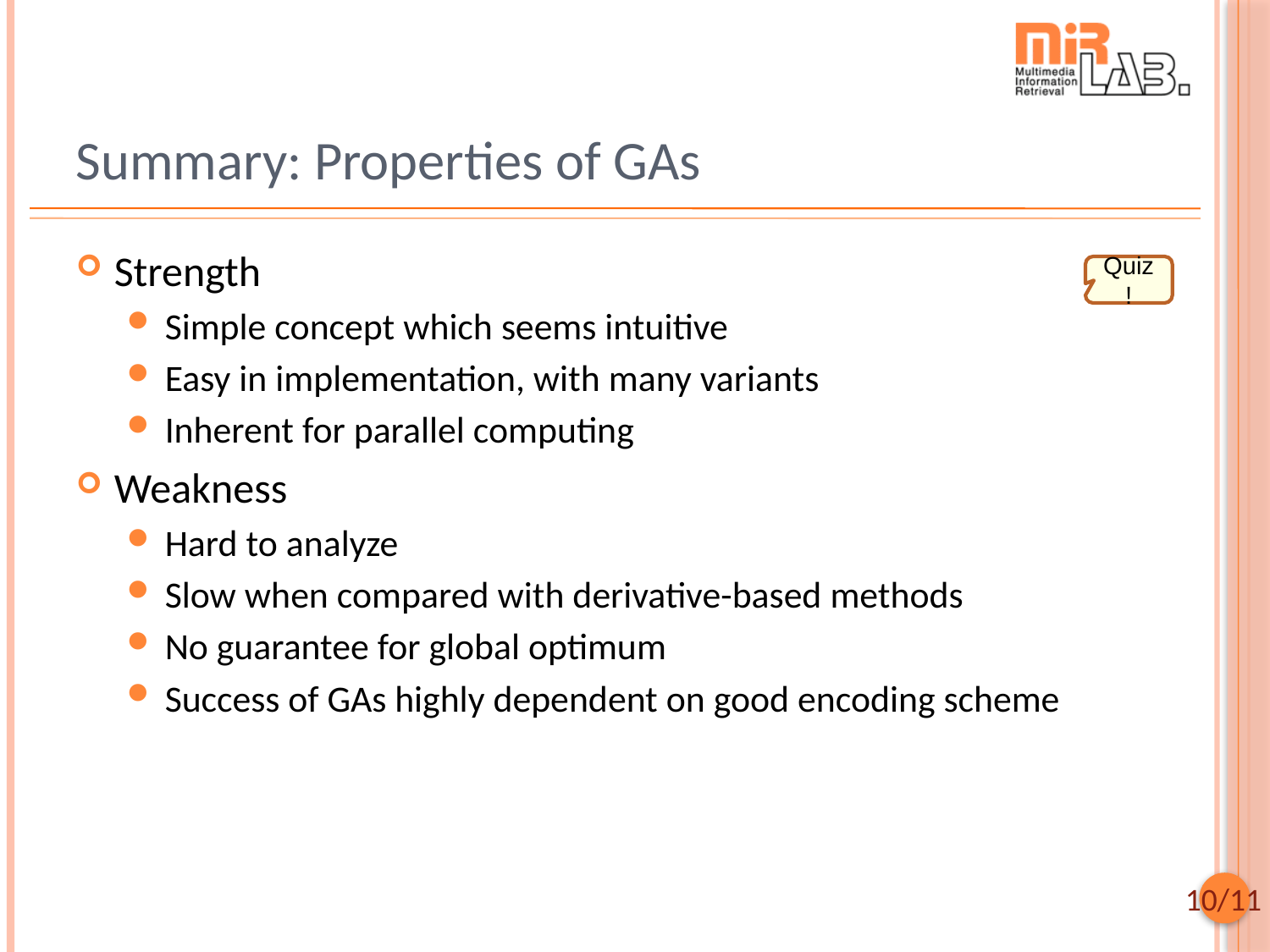

# Summary: Properties of GAs
Strength
Simple concept which seems intuitive
Easy in implementation, with many variants
Inherent for parallel computing
Weakness
Hard to analyze
Slow when compared with derivative-based methods
No guarantee for global optimum
Success of GAs highly dependent on good encoding scheme

Quiz!